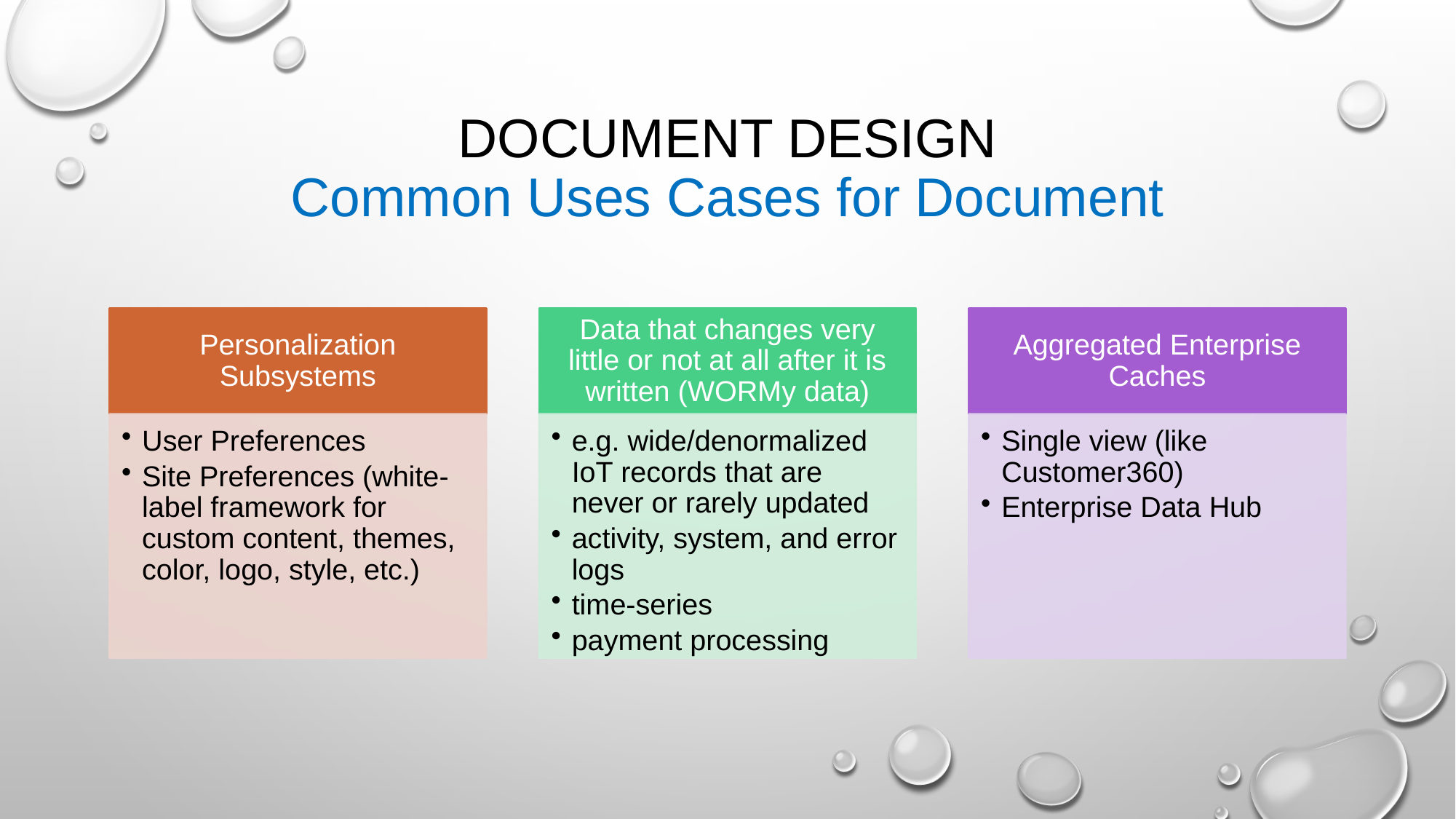

# document design Common Uses Cases for Document
Personalization Subsystems
User Preferences
Site Preferences (white-label framework for custom content, themes, color, logo, style, etc.)
Data that changes very little or not at all after it is written (WORMy data)
e.g. wide/denormalized IoT records that are never or rarely updated
activity, system, and error logs
time-series
payment processing
Aggregated Enterprise Caches
Single view (like Customer360)
Enterprise Data Hub